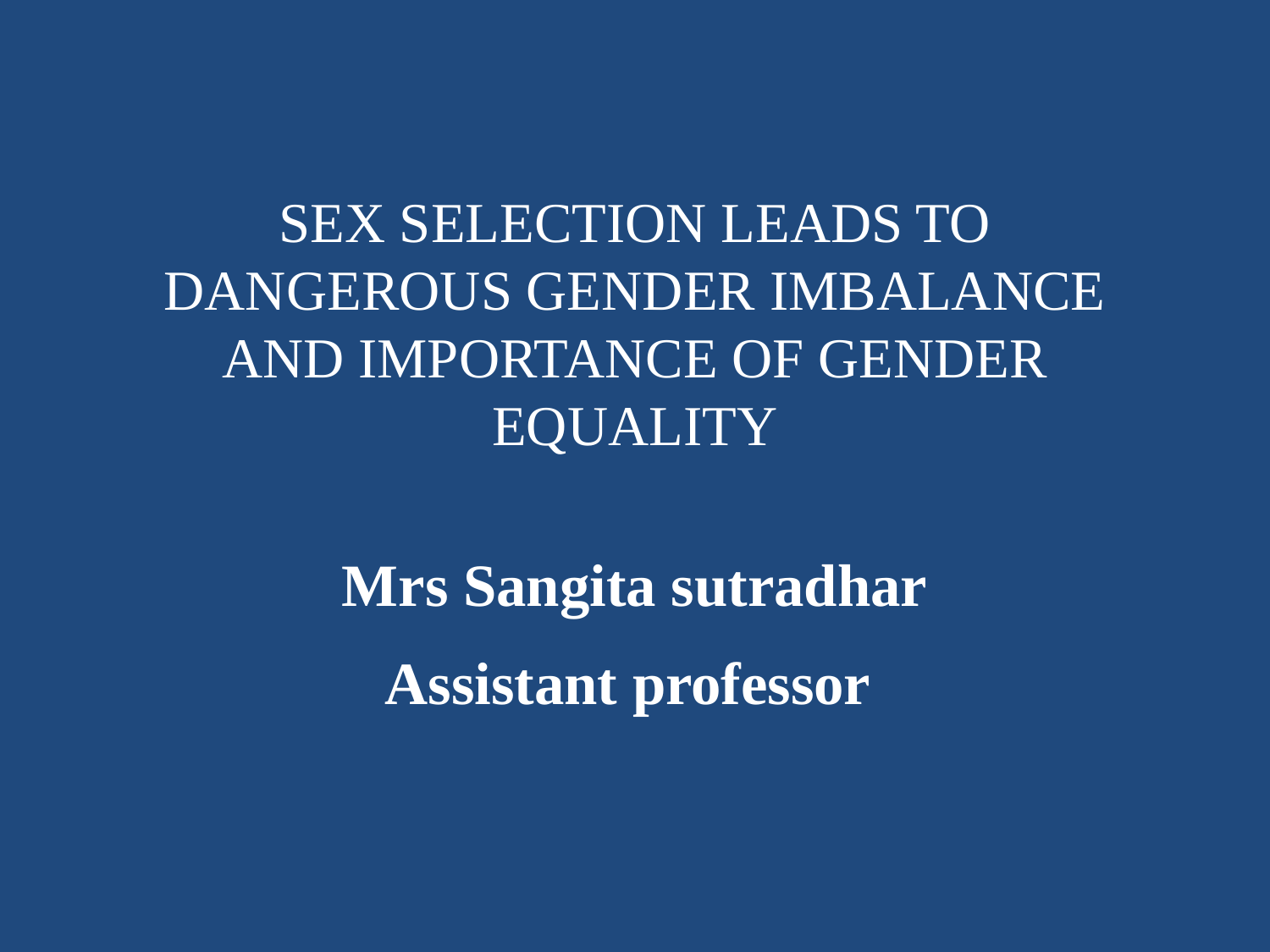

# SEX SELECTION LEADS TO DANGEROUS GENDER IMBALANCE AND IMPORTANCE OF GENDER EQUALITY
Mrs Sangita sutradhar
Assistant professor